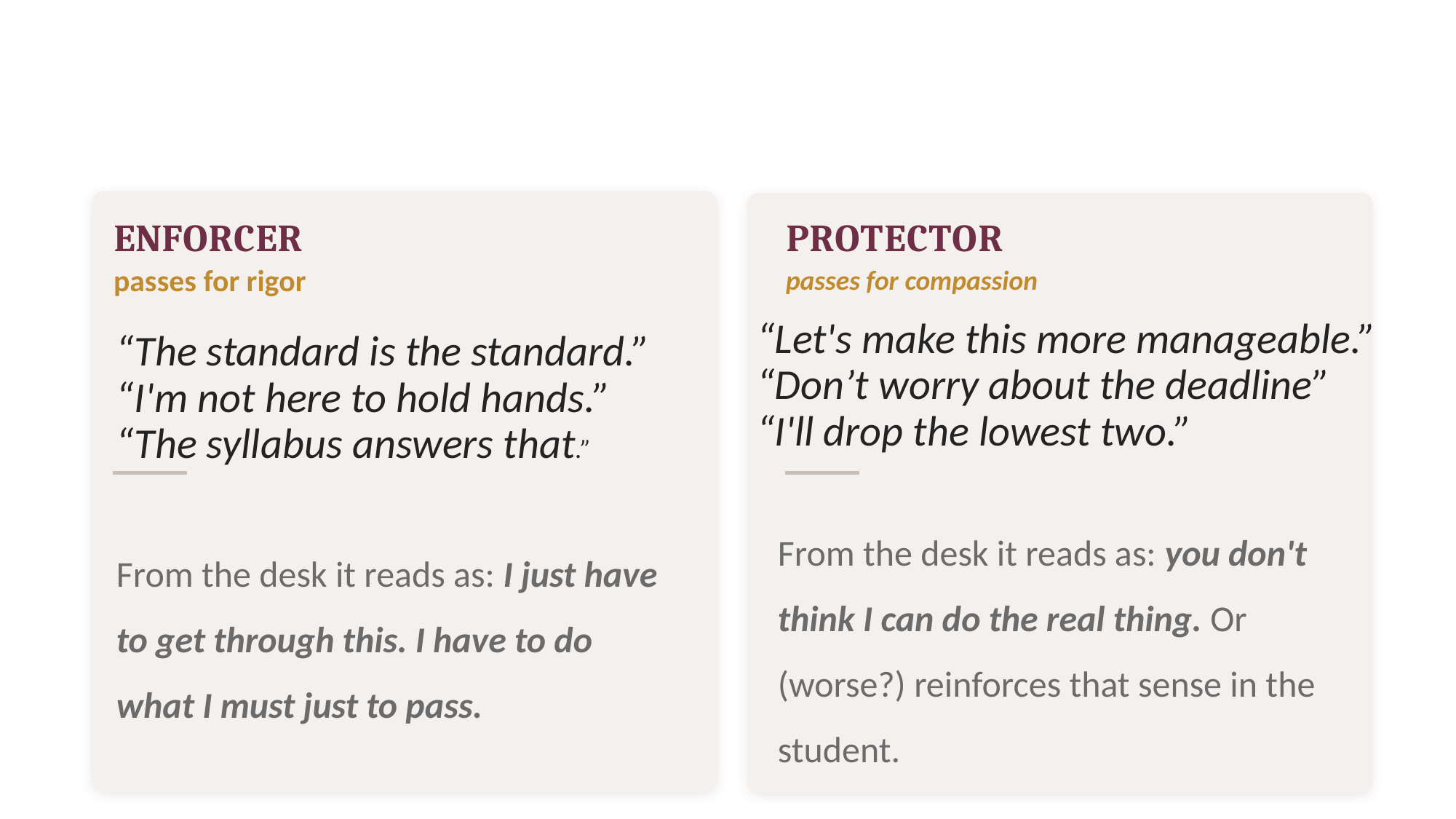

ENFORCER
PROTECTOR
passes for rigor
passes for compassion
“Let's make this more manageable.”
“Don’t worry about the deadline”
“I'll drop the lowest two.”
“The standard is the standard.”
“I'm not here to hold hands.”
“The syllabus answers that.”

From the desk it reads as: you don't think I can do the real thing. Or (worse?) reinforces that sense in the student.
From the desk it reads as: I just have to get through this. I have to do what I must just to pass.